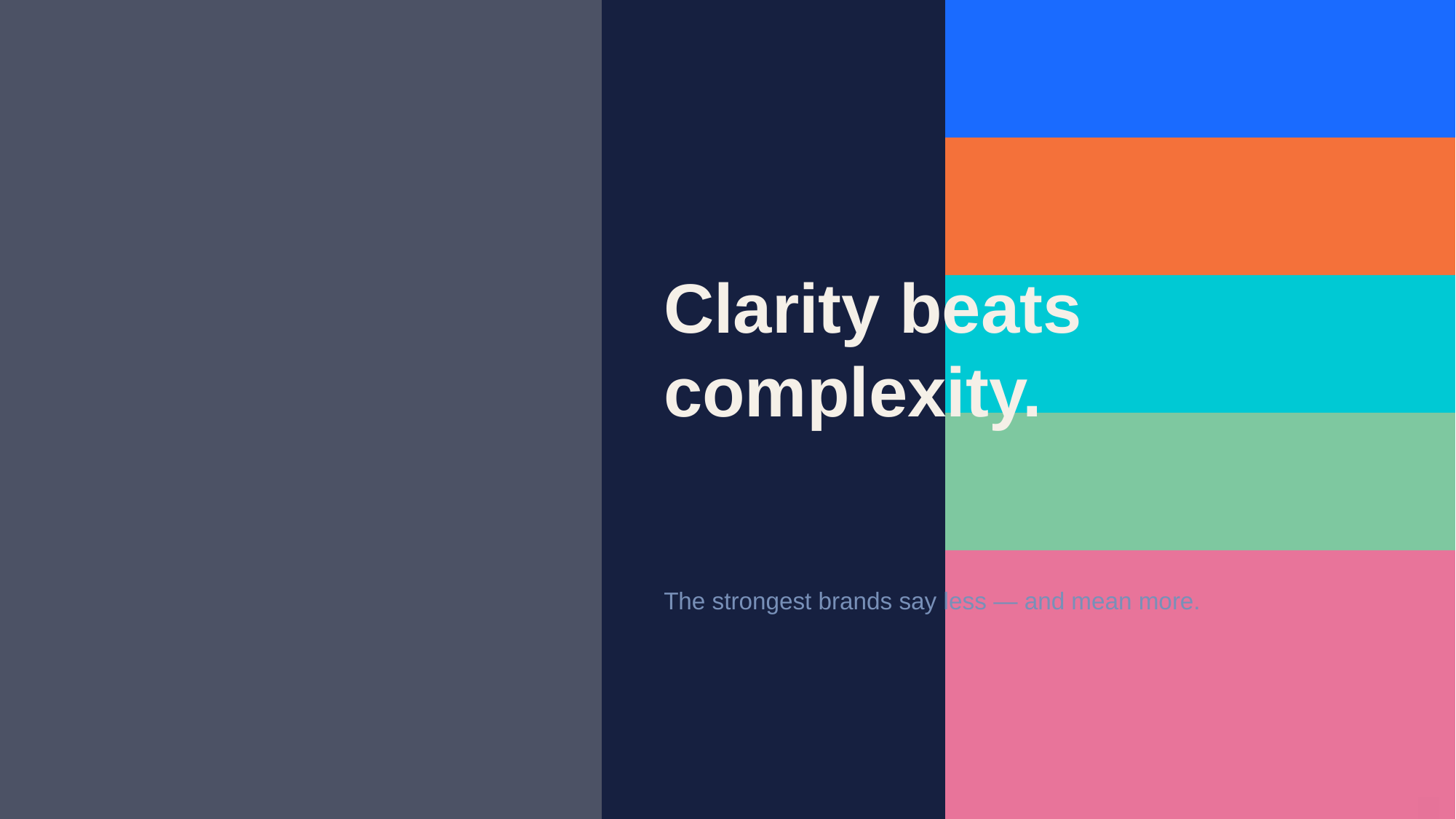

Clarity beats complexity.

The strongest brands say less — and mean more.